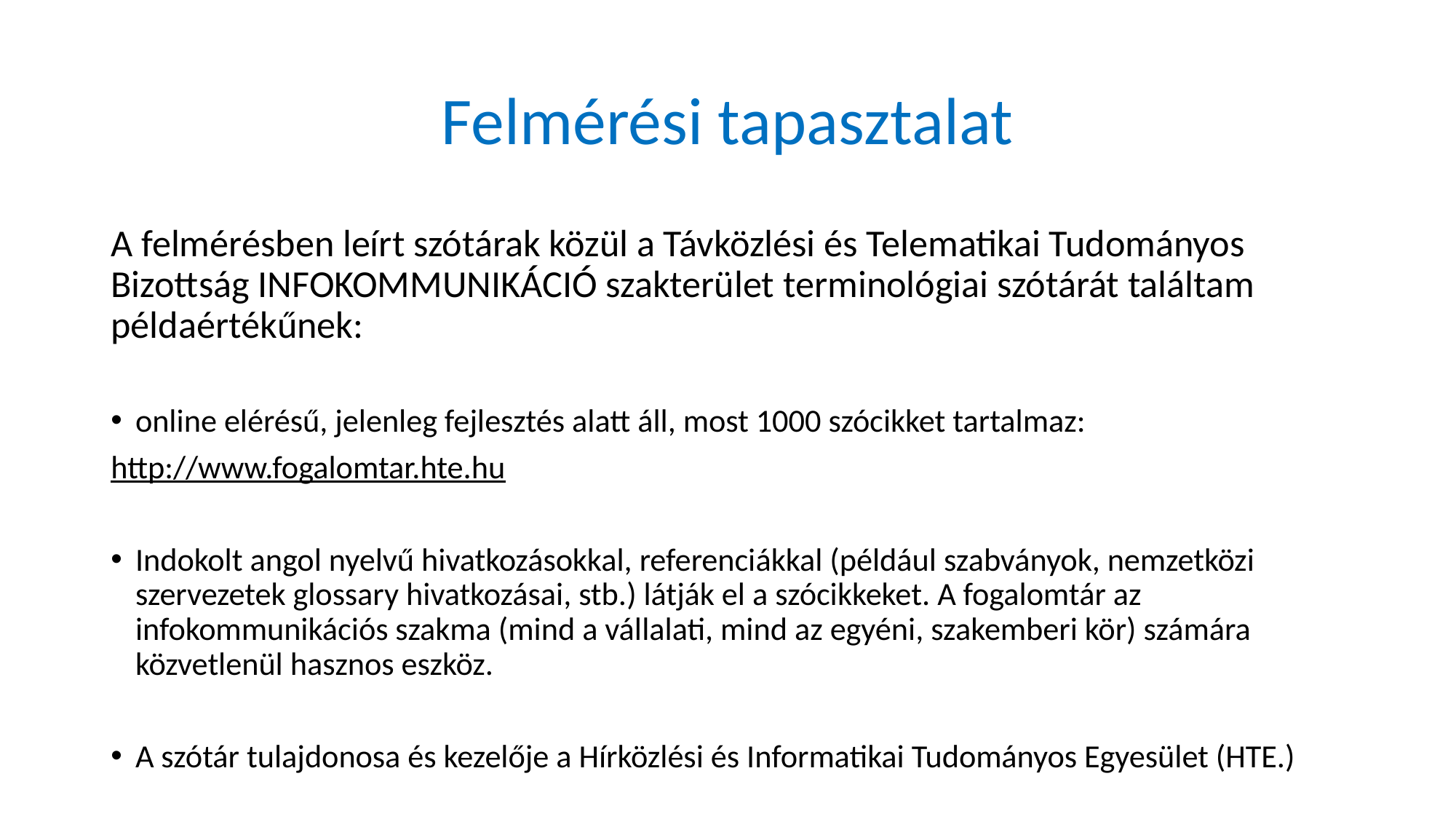

# Felmérési tapasztalat
A felmérésben leírt szótárak közül a Távközlési és Telematikai Tudományos Bizottság INFOKOMMUNIKÁCIÓ szakterület terminológiai szótárát találtam példaértékűnek:

online elérésű, jelenleg fejlesztés alatt áll, most 1000 szócikket tartalmaz:
http://www.fogalomtar.hte.hu

Indokolt angol nyelvű hivatkozásokkal, referenciákkal (például szabványok, nemzetközi szervezetek glossary hivatkozásai, stb.) látják el a szócikkeket. A fogalomtár az infokommunikációs szakma (mind a vállalati, mind az egyéni, szakemberi kör) számára közvetlenül hasznos eszköz.

A szótár tulajdonosa és kezelője a Hírközlési és Informatikai Tudományos Egyesület (HTE.)